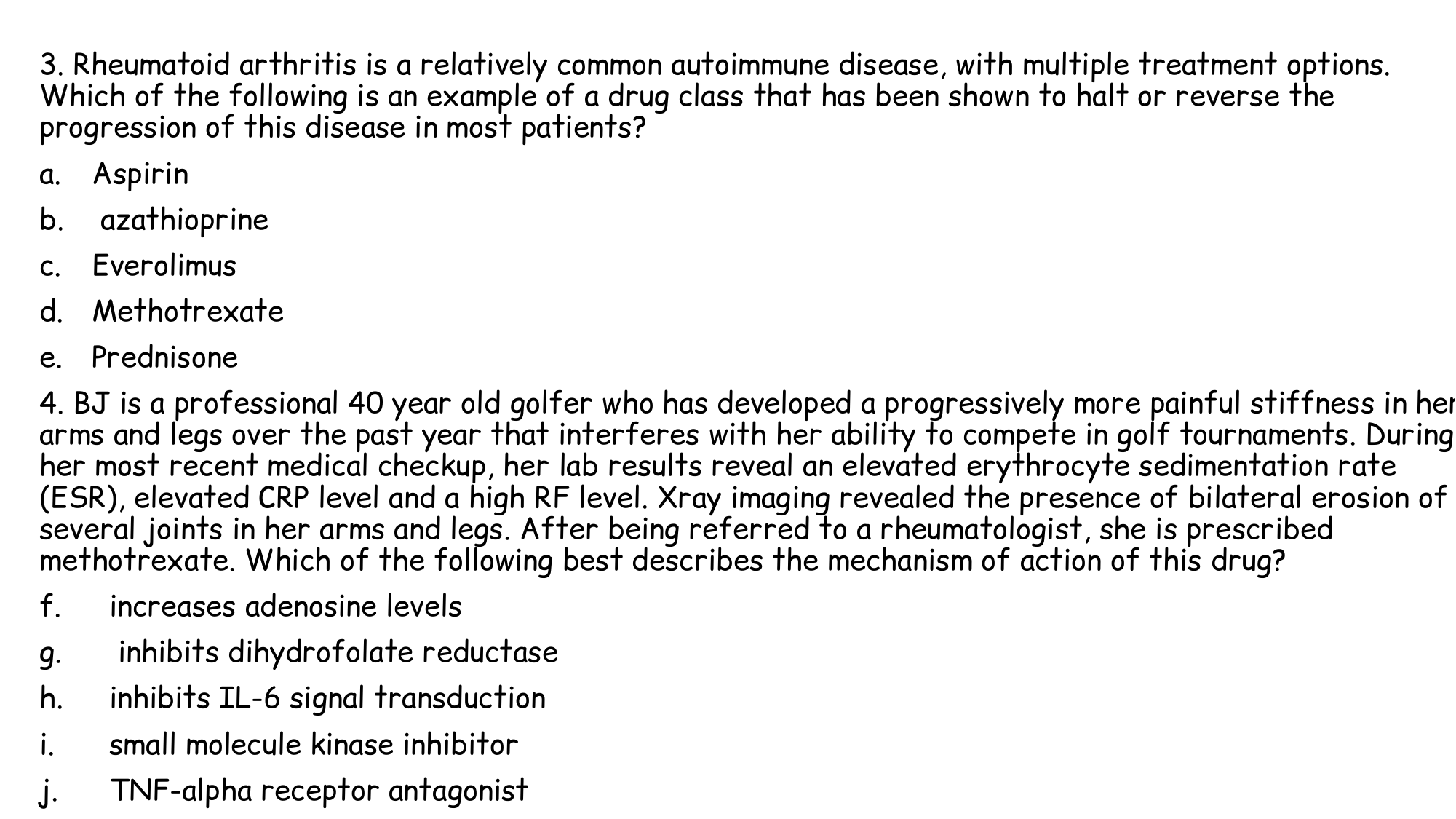

3. Rheumatoid arthritis is a relatively common autoimmune disease, with multiple treatment options. Which of the following is an example of a drug class that has been shown to halt or reverse the progression of this disease in most patients?
Aspirin
 azathioprine
Everolimus
Methotrexate
Prednisone
4. BJ is a professional 40 year old golfer who has developed a progressively more painful stiffness in her arms and legs over the past year that interferes with her ability to compete in golf tournaments. During her most recent medical checkup, her lab results reveal an elevated erythrocyte sedimentation rate (ESR), elevated CRP level and a high RF level. Xray imaging revealed the presence of bilateral erosion of several joints in her arms and legs. After being referred to a rheumatologist, she is prescribed methotrexate. Which of the following best describes the mechanism of action of this drug?
  increases adenosine levels
   inhibits dihydrofolate reductase
  inhibits IL-6 signal transduction
  small molecule kinase inhibitor
  TNF-alpha receptor antagonist